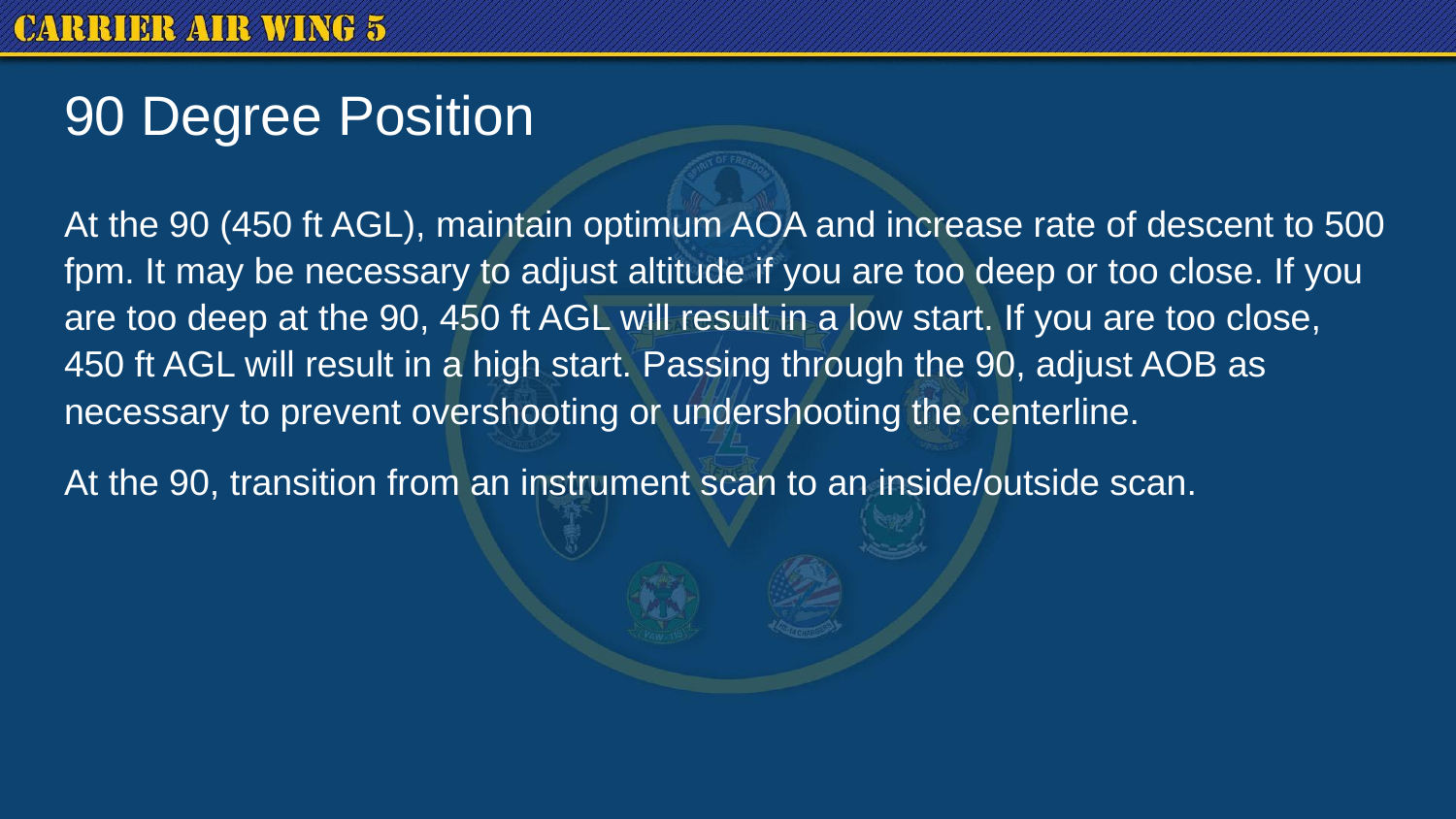

# 90 Degree Position
At the 90 (450 ft AGL), maintain optimum AOA and increase rate of descent to 500 fpm. It may be necessary to adjust altitude if you are too deep or too close. If you are too deep at the 90, 450 ft AGL will result in a low start. If you are too close, 450 ft AGL will result in a high start. Passing through the 90, adjust AOB as necessary to prevent overshooting or undershooting the centerline.
At the 90, transition from an instrument scan to an inside/outside scan.